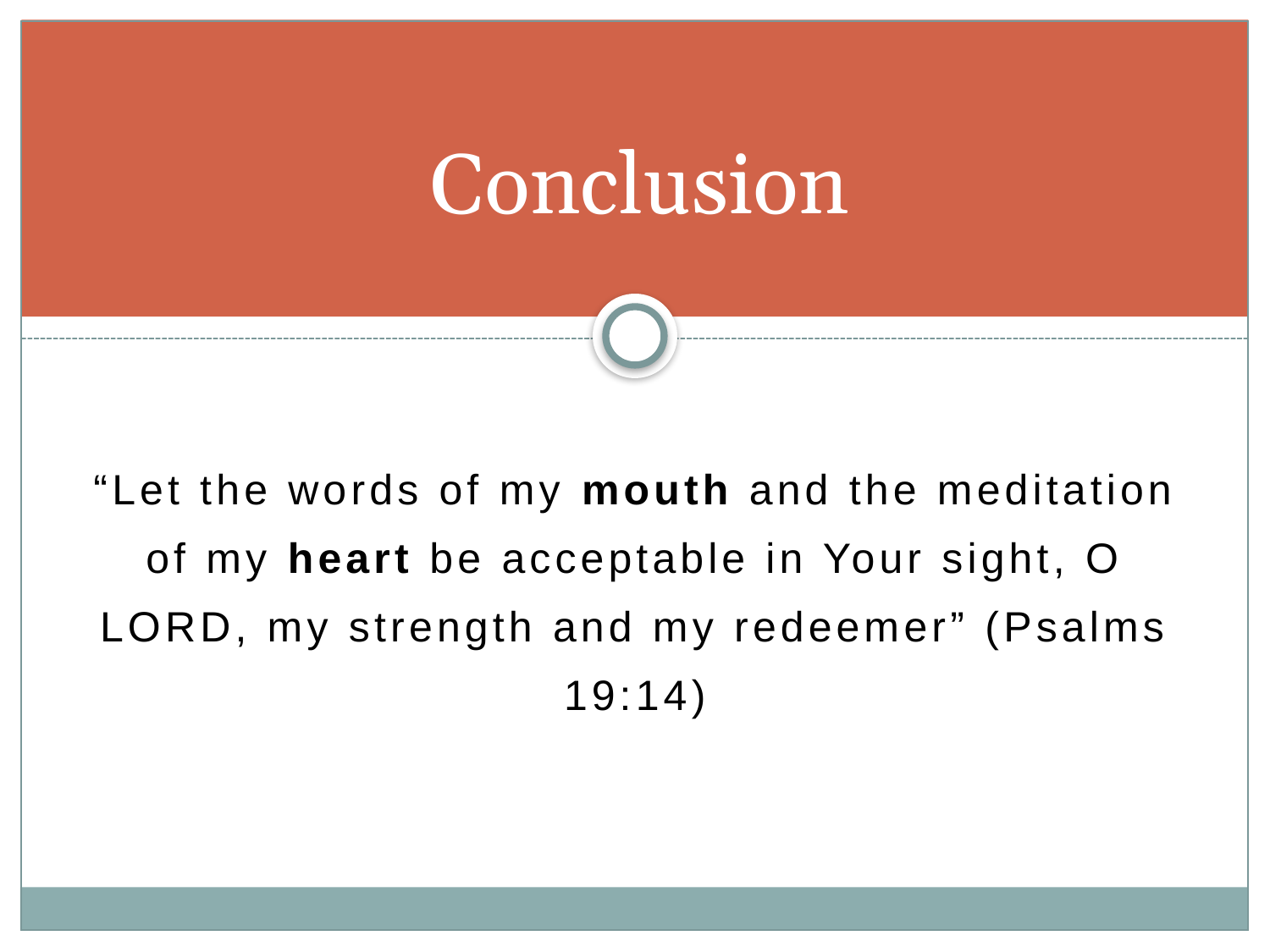

# Conclusion
“Let the words of my mouth and the meditation of my heart be acceptable in Your sight, O LORD, my strength and my redeemer” (Psalms 19:14)